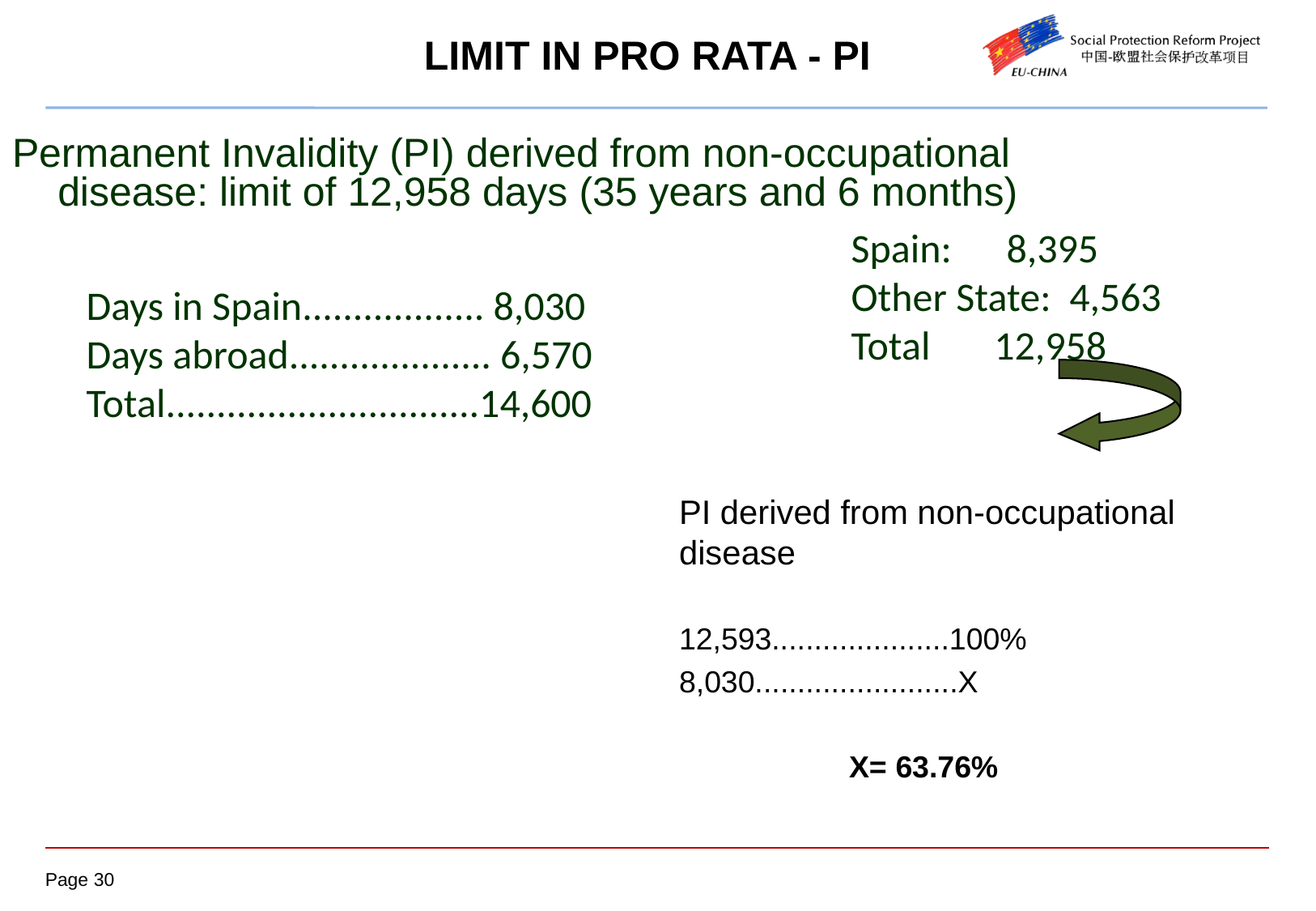

# LIMIT IN PRO RATA - PI
Permanent Invalidity (PI) derived from non-occupational disease: limit of 12,958 days (35 years and 6 months)

Spain:      8,395
Other State:  4,563
Total       12,958

Days in Spain.................. 8,030
Days abroad.................... 6,570
Total...............................14,600

PI derived from non-occupational disease

12,593.....................100%
8,030........................X

                    X= 63.76%